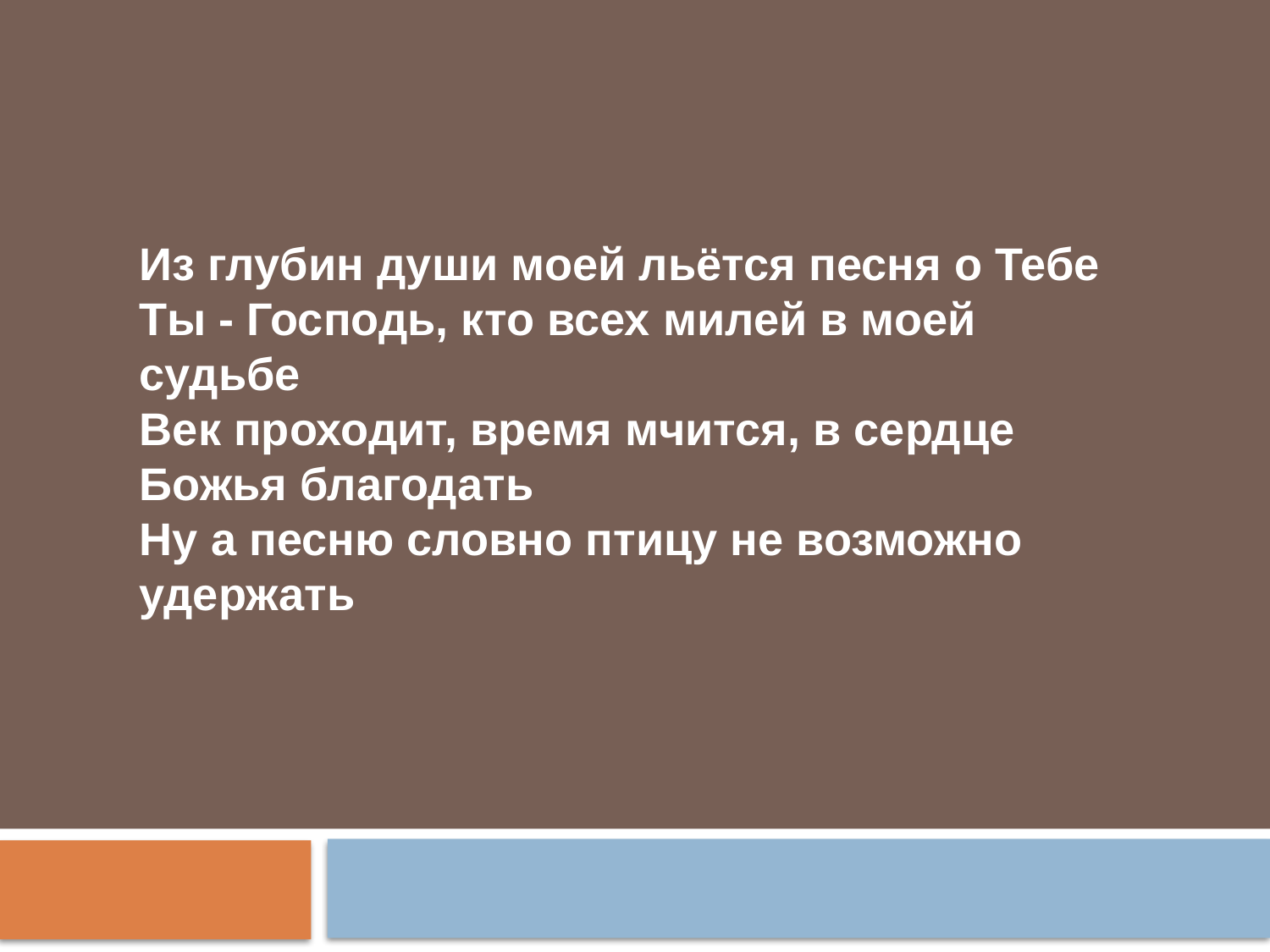

Из глубин души моей льётся песня о Тебе
Ты - Господь, кто всех милей в моей судьбе
Век проходит, время мчится, в сердце Божья благодать
Ну а песню словно птицу не возможно удержать